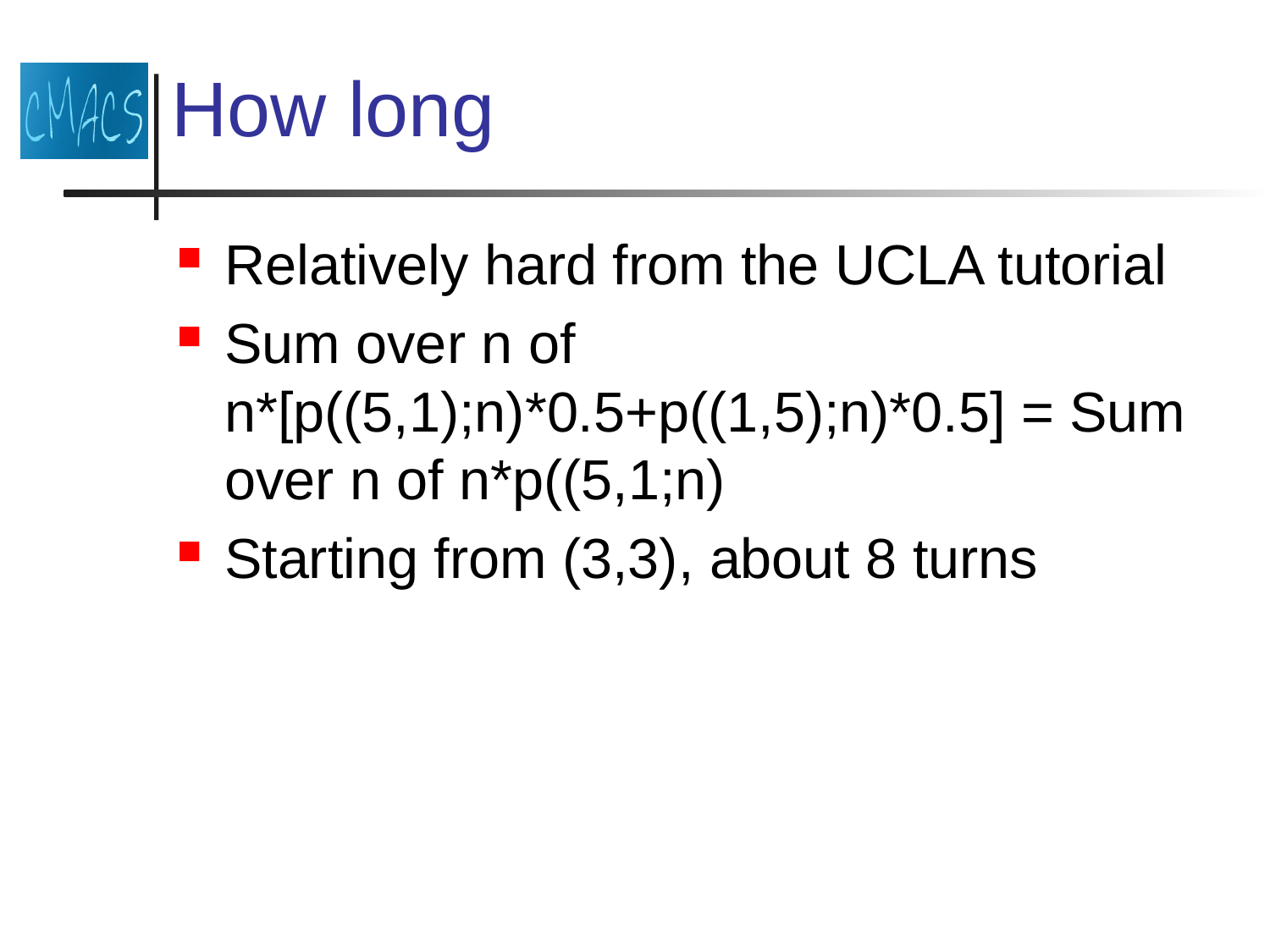

# How long
Relatively hard from the UCLA tutorial
Sum over n of n*[p((5,1);n)*0.5+p((1,5);n)*0.5] = Sum over n of n*p((5,1;n)
Starting from (3,3), about 8 turns